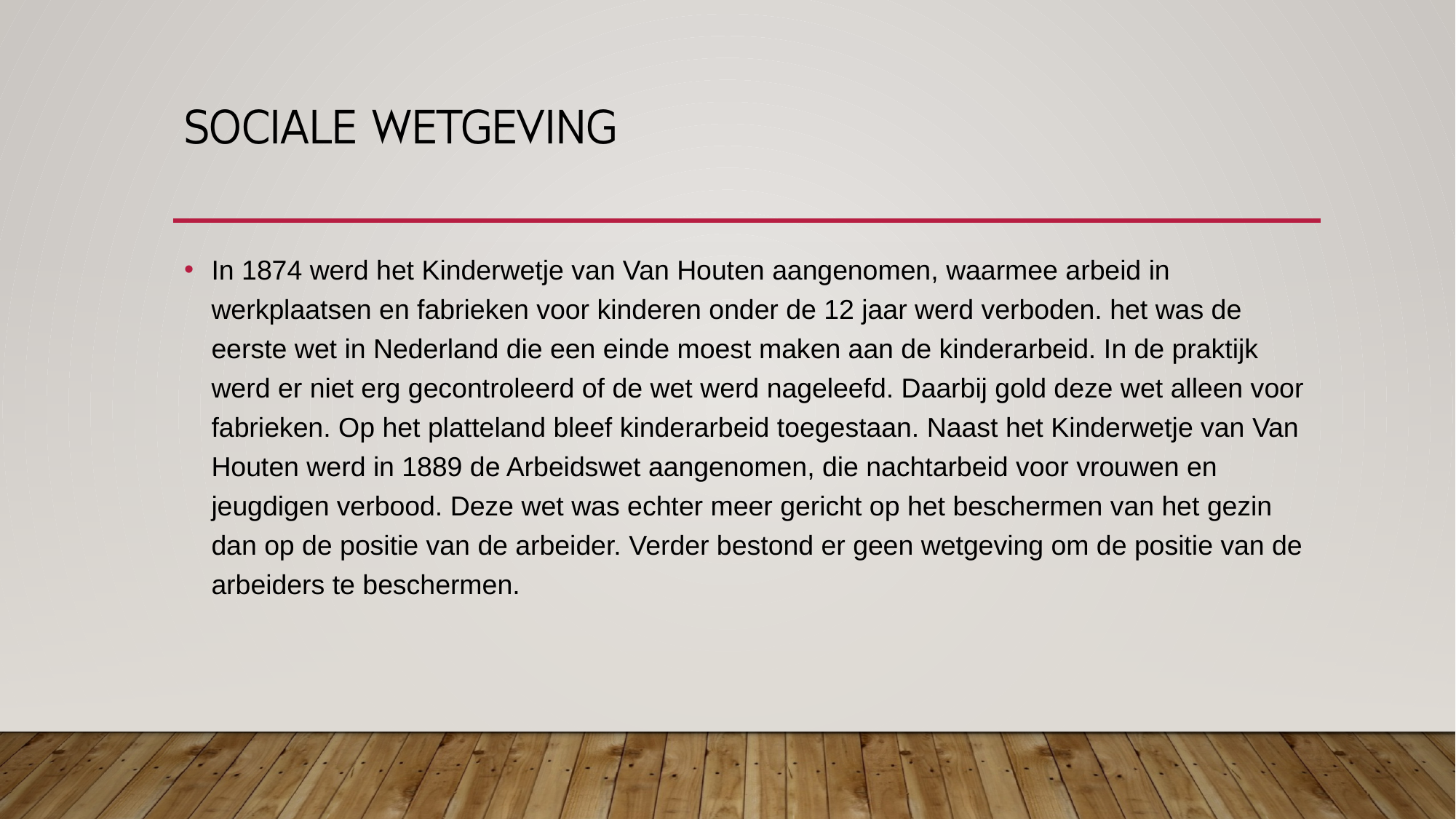

# Sociale wetgeving
In 1874 werd het Kinderwetje van Van Houten aangenomen, waarmee arbeid in werkplaatsen en fabrieken voor kinderen onder de 12 jaar werd verboden. het was de eerste wet in Nederland die een einde moest maken aan de kinderarbeid. In de praktijk werd er niet erg gecontroleerd of de wet werd nageleefd. Daarbij gold deze wet alleen voor fabrieken. Op het platteland bleef kinderarbeid toegestaan. Naast het Kinderwetje van Van  Houten werd in 1889 de Arbeidswet aangenomen, die nachtarbeid voor vrouwen en jeugdigen verbood. Deze wet was echter meer gericht op het beschermen van het gezin dan op de positie van de arbeider. Verder bestond er geen wetgeving om de positie van de arbeiders te beschermen.